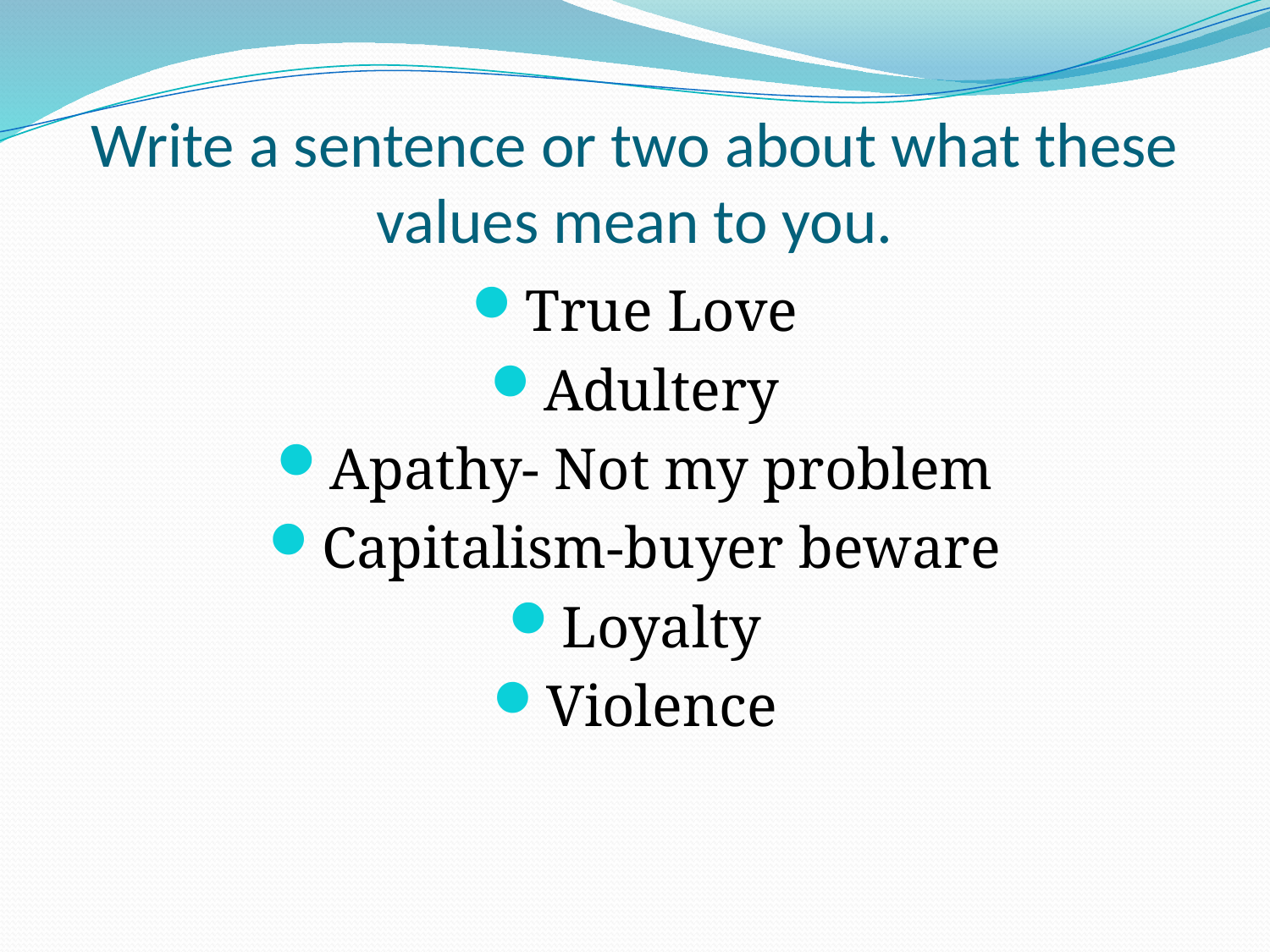

# Write a sentence or two about what these values mean to you.
True Love
Adultery
Apathy- Not my problem
Capitalism-buyer beware
Loyalty
Violence